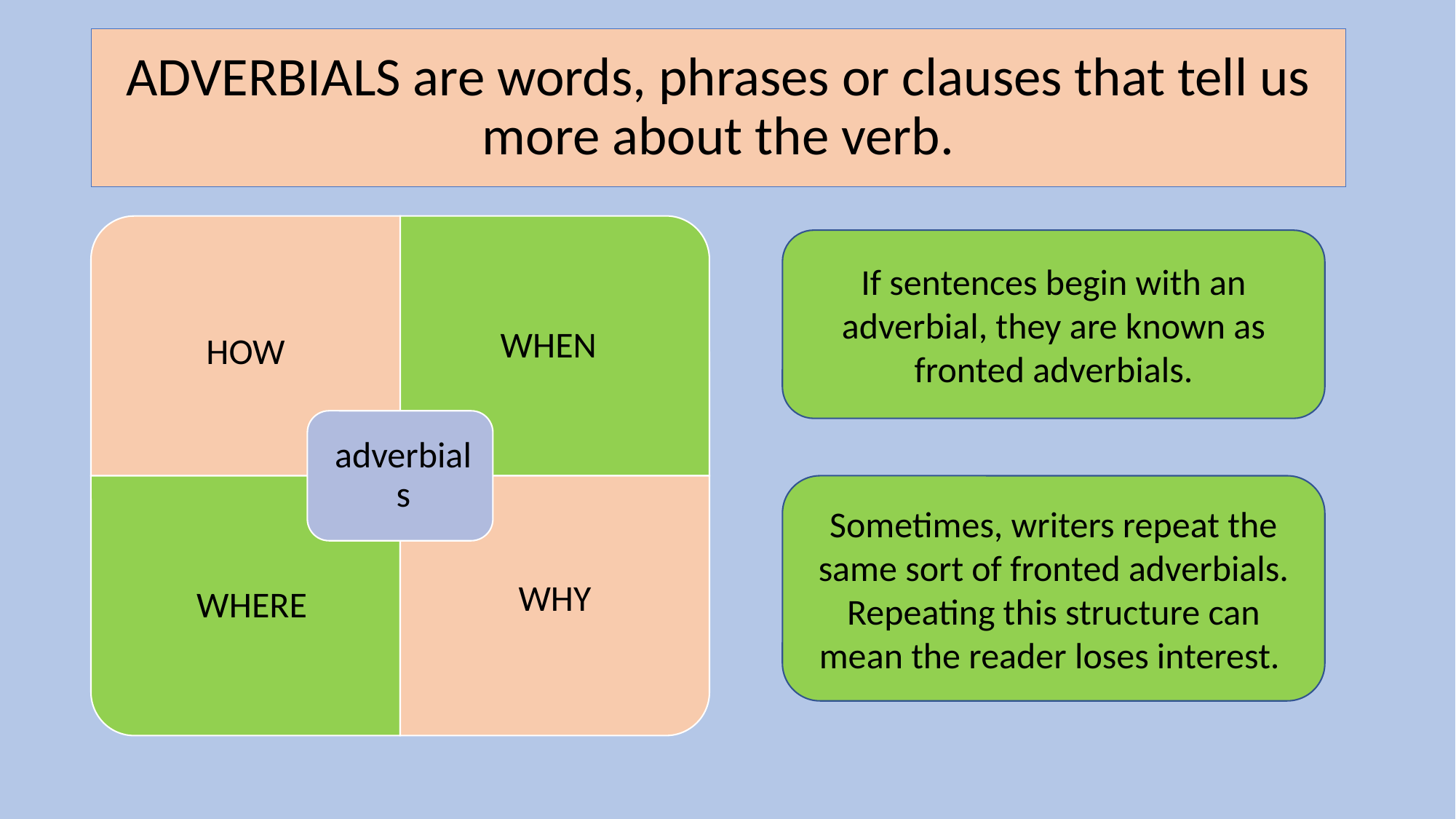

# ADVERBIALS are words, phrases or clauses that tell us more about the verb.
HOW
WHEN
WHERE
WHY
adverbials
If sentences begin with an adverbial, they are known as fronted adverbials.
Sometimes, writers repeat the same sort of fronted adverbials. Repeating this structure can mean the reader loses interest.